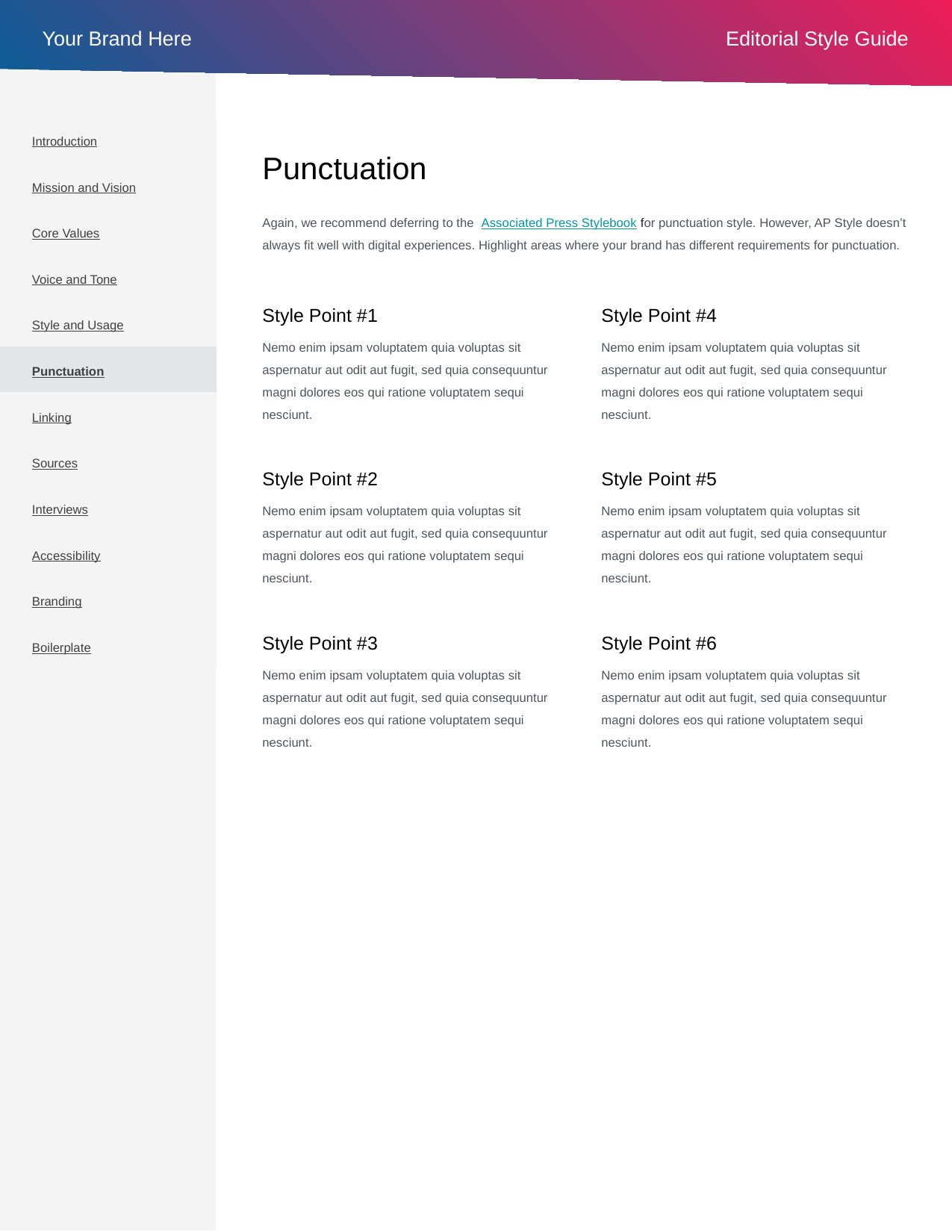

Introduction
Mission and Vision
Core Values
Voice and Tone
Style and Usage
Punctuation
Linking
Sources
Interviews
Accessibility
Branding
Boilerplate
# Punctuation

Again, we recommend deferring to the  Associated Press Stylebook for punctuation style. However, AP Style doesn’t always fit well with digital experiences. Highlight areas where your brand has different requirements for punctuation.

Style Point #1
Nemo enim ipsam voluptatem quia voluptas sit aspernatur aut odit aut fugit, sed quia consequuntur magni dolores eos qui ratione voluptatem sequi nesciunt.

Style Point #2
Nemo enim ipsam voluptatem quia voluptas sit aspernatur aut odit aut fugit, sed quia consequuntur magni dolores eos qui ratione voluptatem sequi nesciunt.

Style Point #3
Nemo enim ipsam voluptatem quia voluptas sit aspernatur aut odit aut fugit, sed quia consequuntur magni dolores eos qui ratione voluptatem sequi nesciunt.

Style Point #4
Nemo enim ipsam voluptatem quia voluptas sit aspernatur aut odit aut fugit, sed quia consequuntur magni dolores eos qui ratione voluptatem sequi nesciunt.

Style Point #5
Nemo enim ipsam voluptatem quia voluptas sit aspernatur aut odit aut fugit, sed quia consequuntur magni dolores eos qui ratione voluptatem sequi nesciunt.

Style Point #6
Nemo enim ipsam voluptatem quia voluptas sit aspernatur aut odit aut fugit, sed quia consequuntur magni dolores eos qui ratione voluptatem sequi nesciunt.